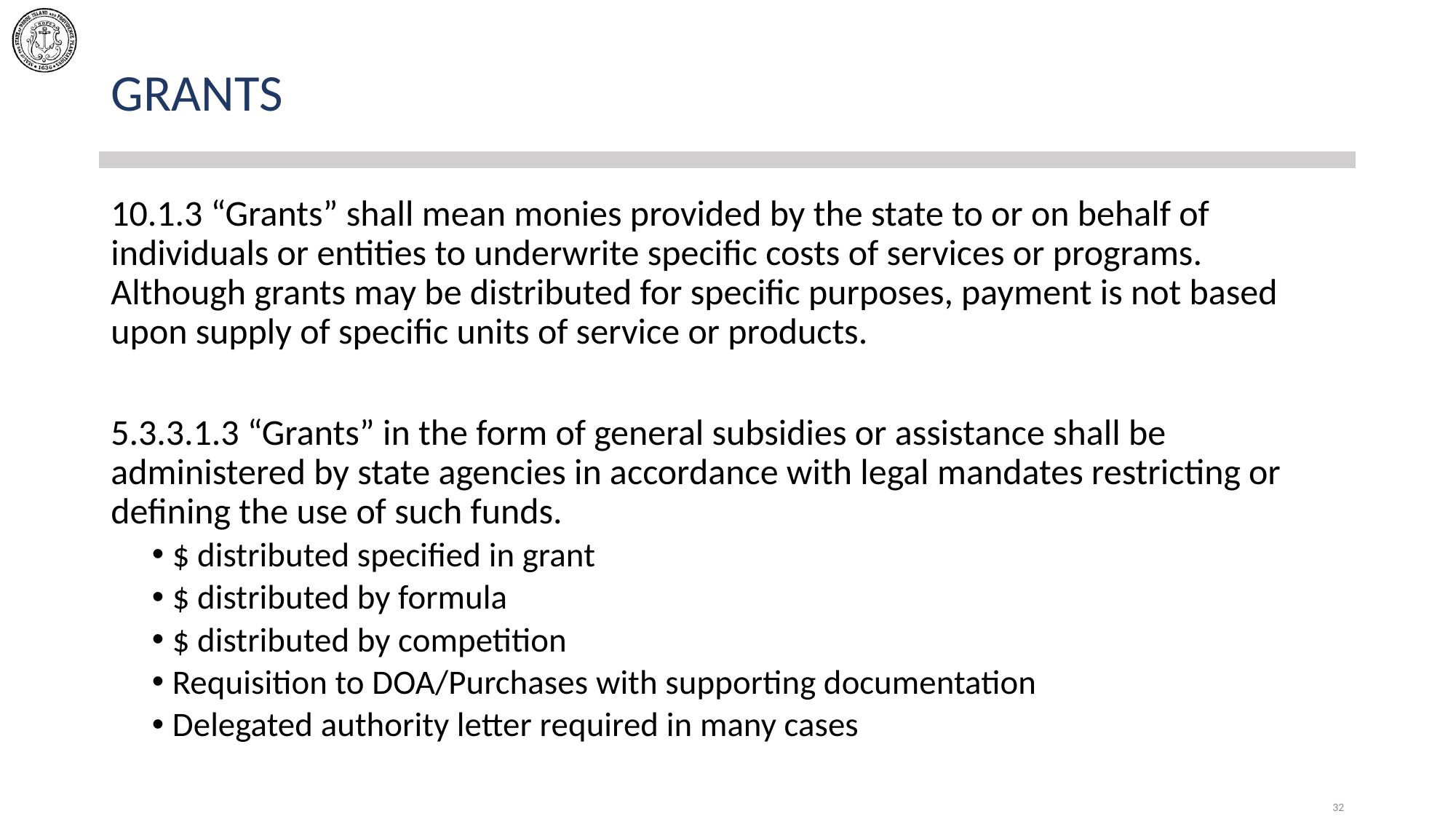

# GRANTS
10.1.3 “Grants” shall mean monies provided by the state to or on behalf of individuals or entities to underwrite specific costs of services or programs.  Although grants may be distributed for specific purposes, payment is not based upon supply of specific units of service or products.

5.3.3.1.3 “Grants” in the form of general subsidies or assistance shall be administered by state agencies in accordance with legal mandates restricting or defining the use of such funds.
$ distributed specified in grant
$ distributed by formula
$ distributed by competition
Requisition to DOA/Purchases with supporting documentation
Delegated authority letter required in many cases

32